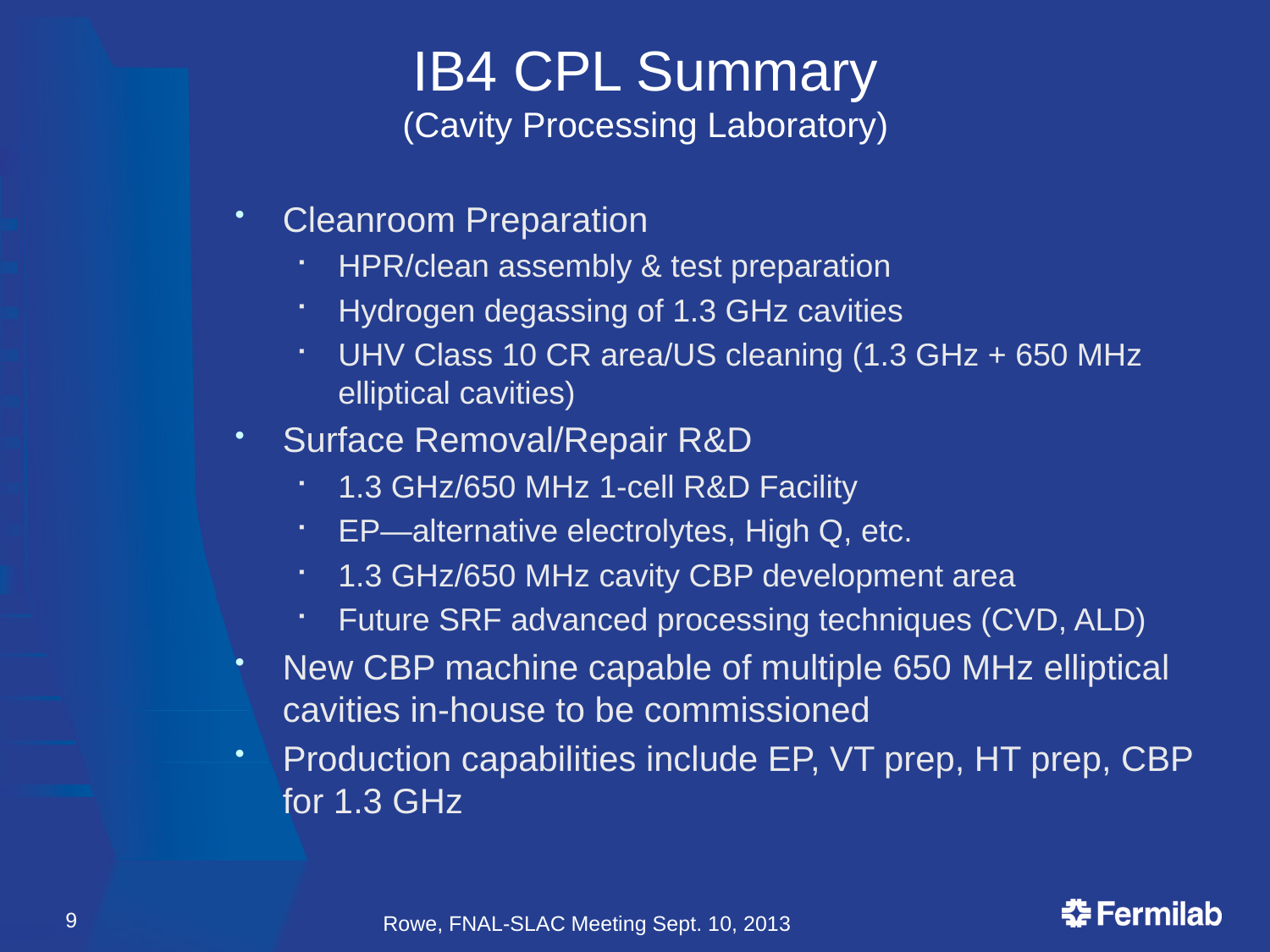

# IB4 CPL Summary (Cavity Processing Laboratory)
Cleanroom Preparation
HPR/clean assembly & test preparation
Hydrogen degassing of 1.3 GHz cavities
UHV Class 10 CR area/US cleaning (1.3 GHz + 650 MHz elliptical cavities)
Surface Removal/Repair R&D
1.3 GHz/650 MHz 1-cell R&D Facility
EP—alternative electrolytes, High Q, etc.
1.3 GHz/650 MHz cavity CBP development area
Future SRF advanced processing techniques (CVD, ALD)
New CBP machine capable of multiple 650 MHz elliptical cavities in-house to be commissioned
Production capabilities include EP, VT prep, HT prep, CBP for 1.3 GHz

9
Rowe, FNAL-SLAC Meeting Sept. 10, 2013